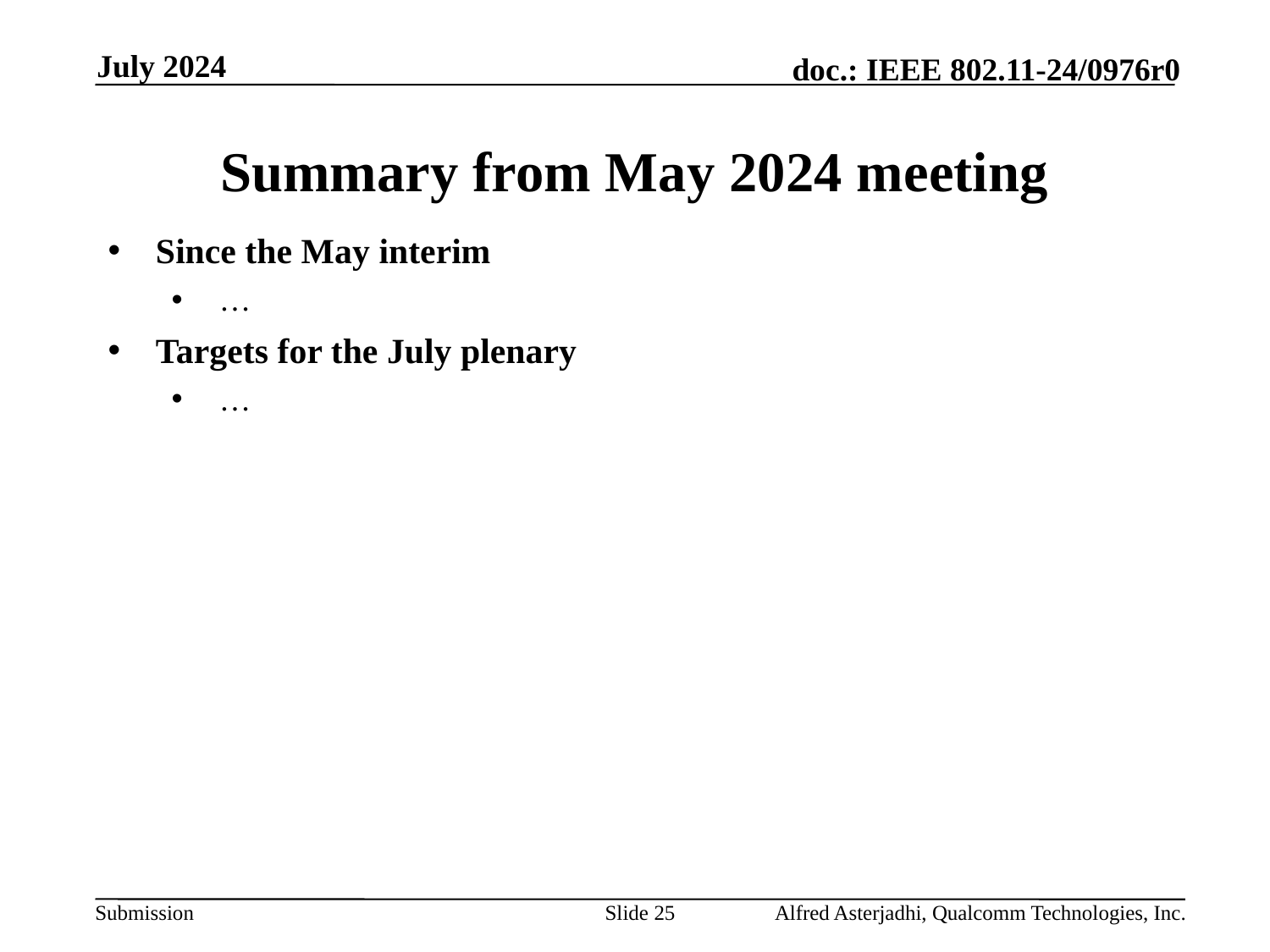

July 2024
# Summary from May 2024 meeting
Since the May interim
…
Targets for the July plenary
…

Slide 25
Alfred Asterjadhi, Qualcomm Technologies, Inc.